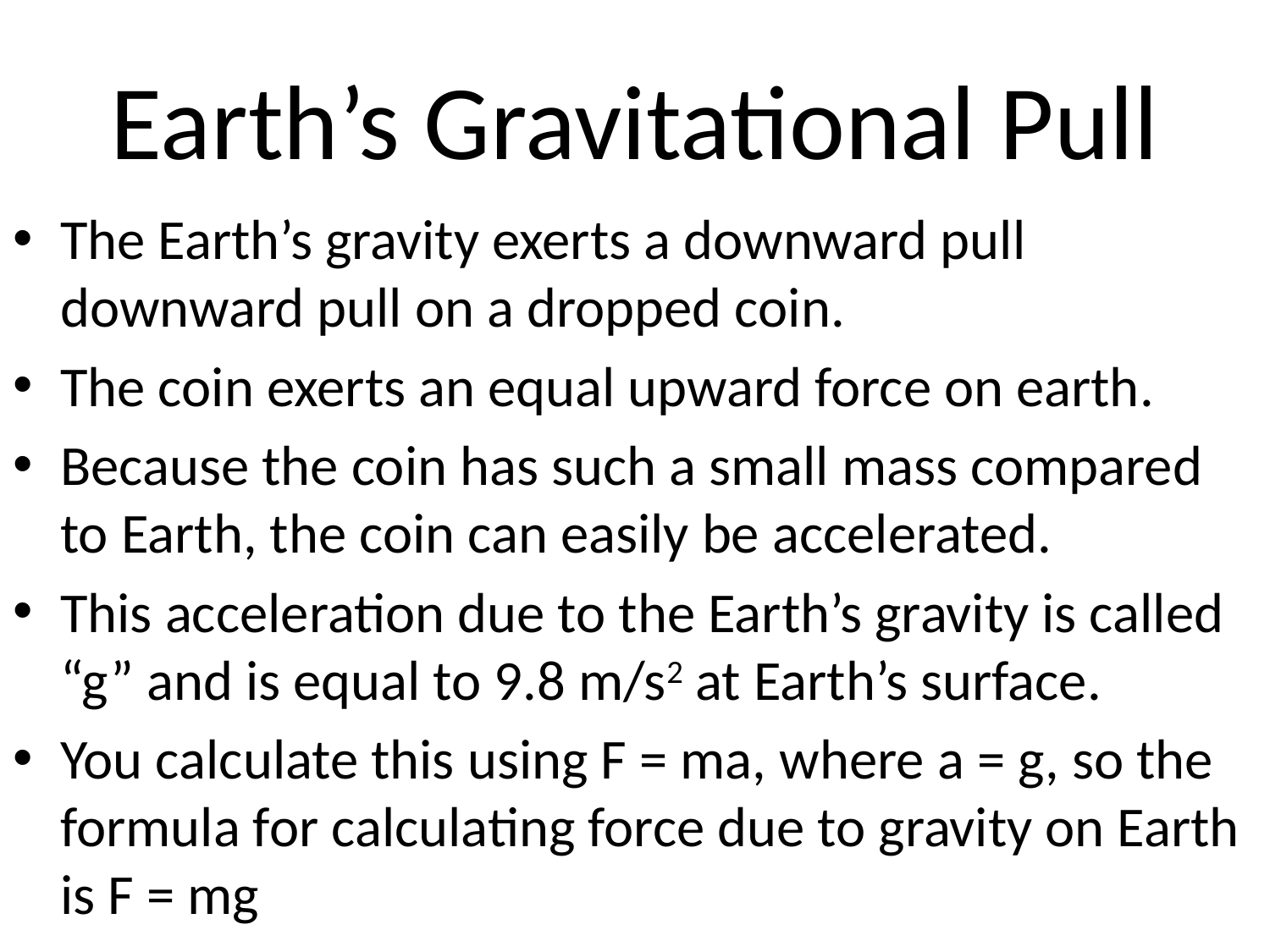

# Earth’s Gravitational Pull
The Earth’s gravity exerts a downward pull downward pull on a dropped coin.
The coin exerts an equal upward force on earth.
Because the coin has such a small mass compared to Earth, the coin can easily be accelerated.
This acceleration due to the Earth’s gravity is called “g” and is equal to 9.8 m/s2 at Earth’s surface.
You calculate this using F = ma, where a = g, so the formula for calculating force due to gravity on Earth is F = mg